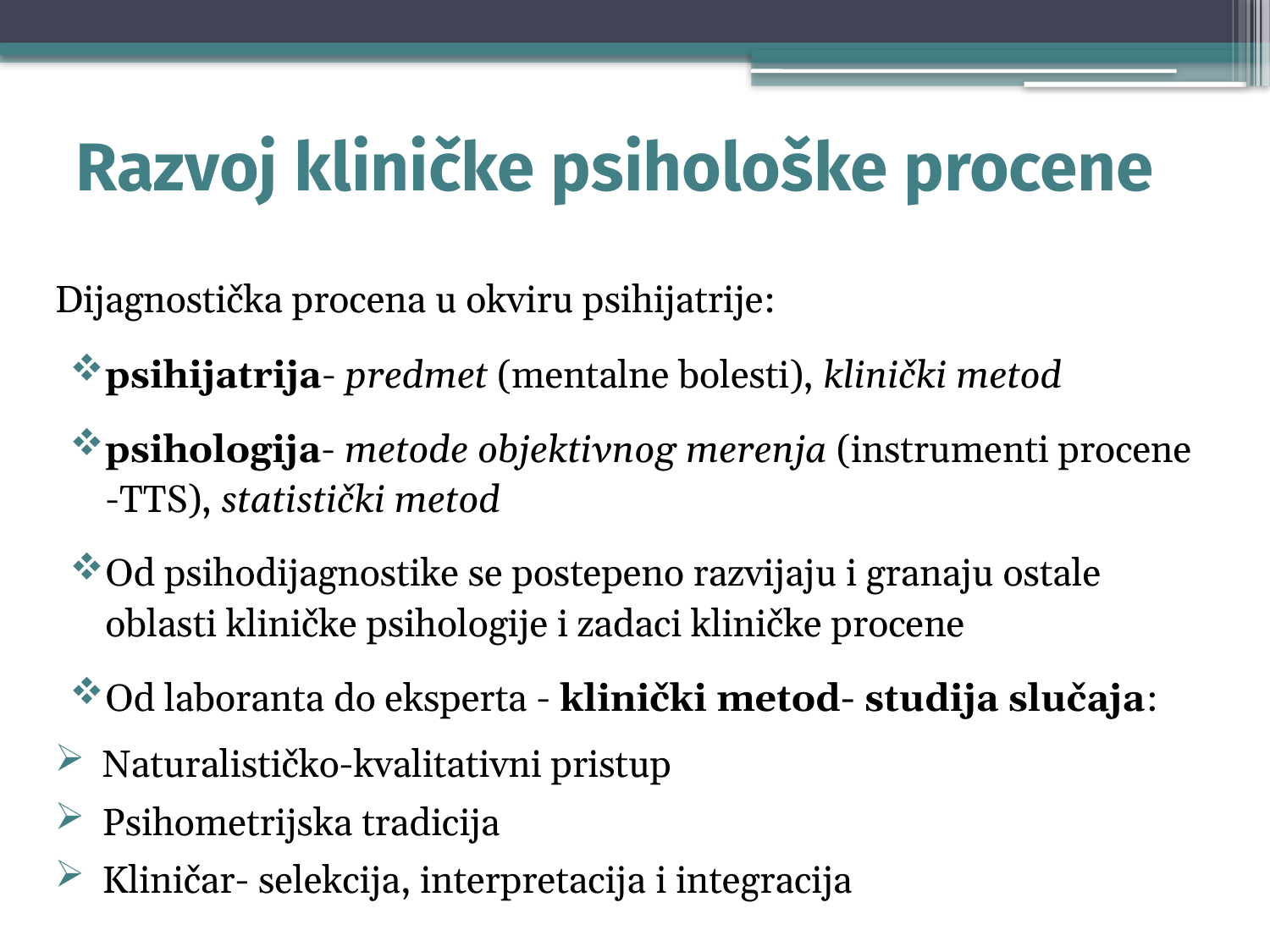

# Razvoj kliničke psihološke procene
Dijagnostička procena u okviru psihijatrije:
psihijatrija- predmet (mentalne bolesti), klinički metod
psihologija- metode objektivnog merenja (instrumenti procene -TTS), statistički metod
Od psihodijagnostike se postepeno razvijaju i granaju ostale oblasti kliničke psihologije i zadaci kliničke procene
Od laboranta do eksperta - klinički metod- studija slučaja:
Naturalističko-kvalitativni pristup
Psihometrijska tradicija
Kliničar- selekcija, interpretacija i integracija